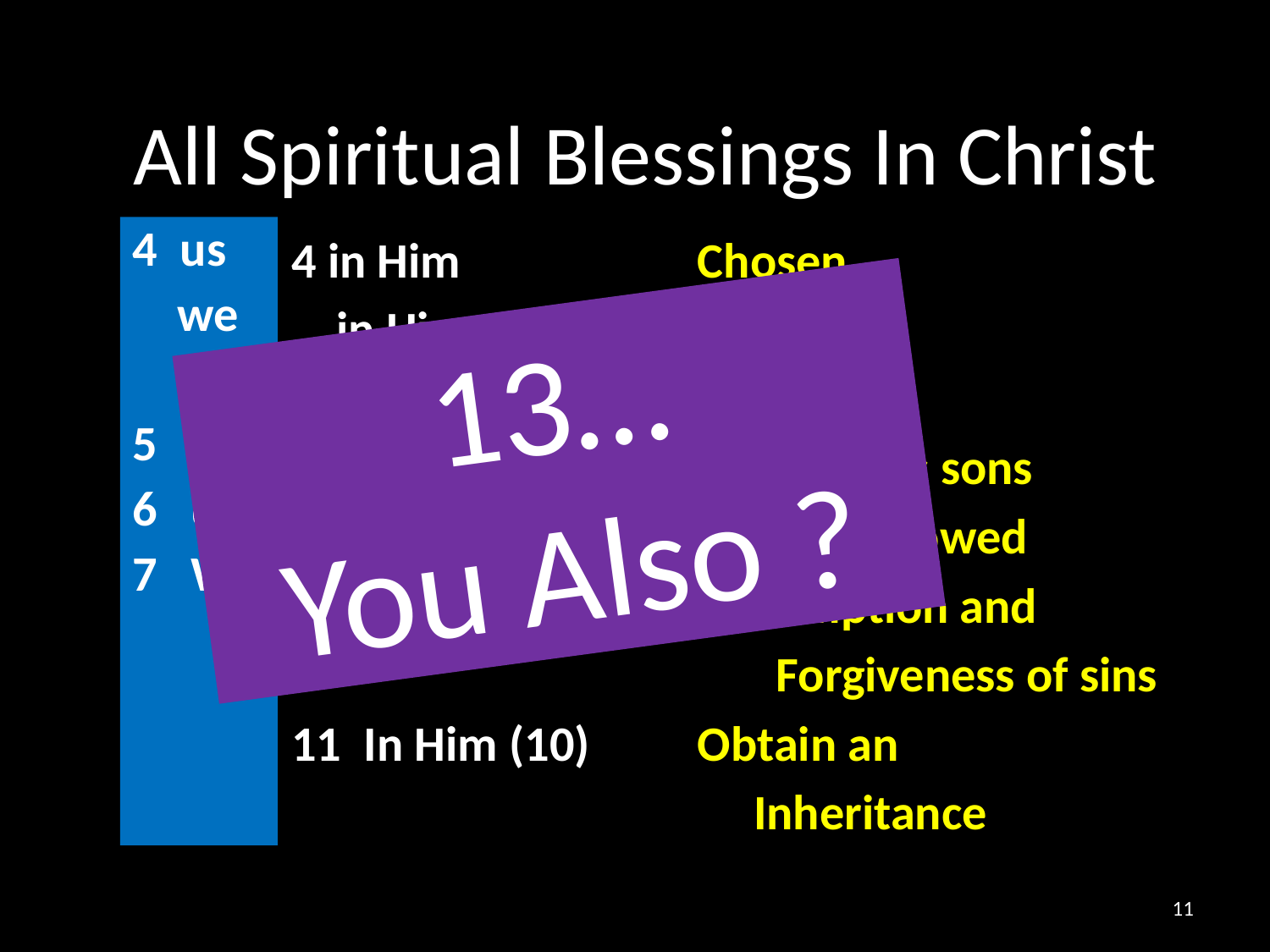

# All Spiritual Blessings In Christ

4  us
    we

5   us
6   us
7   WE

Chosen
Holy
Blameless
Adopted as sons
Grace bestowed
Redemption and
       Forgiveness of sins
Obtain an
     Inheritance
4 in Him
    in Him
    in Him
5  Through Jesus
In the Beloved
In Him

11  In Him (10)
13…
  You Also ?
11